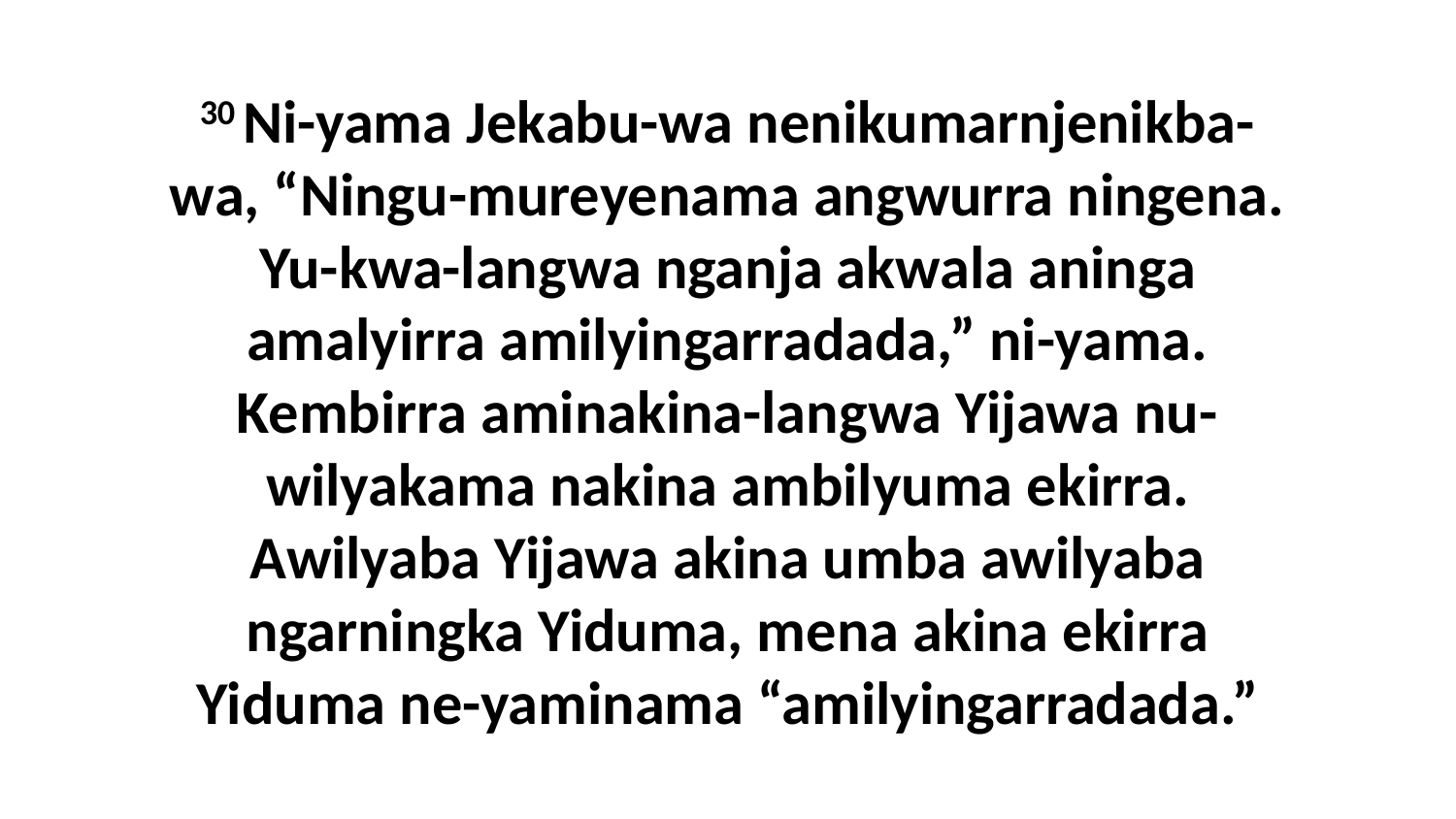

30 Ni-yama Jekabu-wa nenikumarnjenikba-wa, “Ningu-mureyenama angwurra ningena. Yu-kwa-langwa nganja akwala aninga amalyirra amilyingarradada,” ni-yama. Kembirra aminakina-langwa Yijawa nu-wilyakama nakina ambilyuma ekirra. Awilyaba Yijawa akina umba awilyaba ngarningka Yiduma, mena akina ekirra Yiduma ne-yaminama “amilyingarradada.”